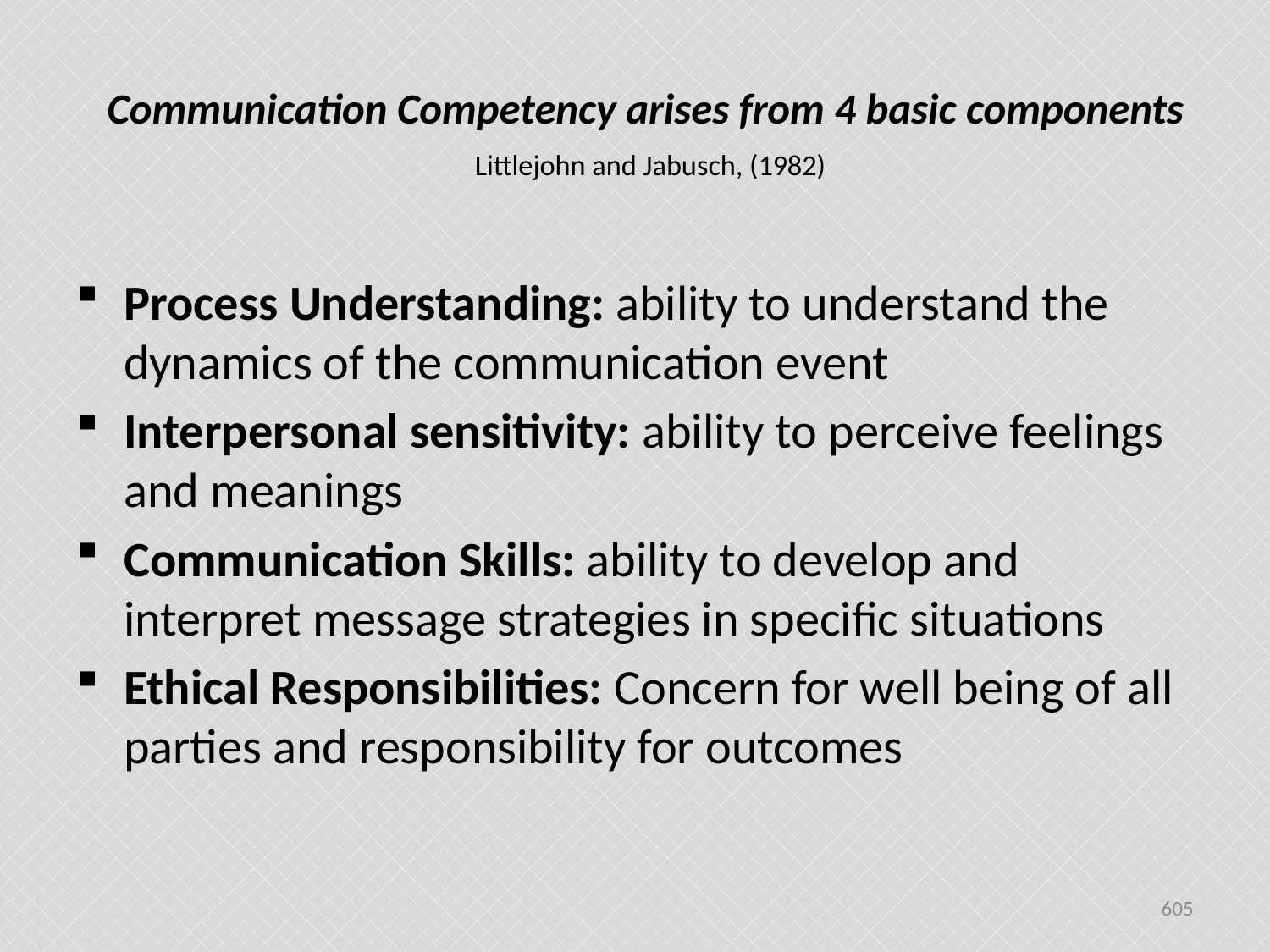

# Communication Competency arises from 4 basic components Littlejohn and Jabusch, (1982)
Process Understanding: ability to understand the dynamics of the communication event
Interpersonal sensitivity: ability to perceive feelings and meanings
Communication Skills: ability to develop and interpret message strategies in specific situations
Ethical Responsibilities: Concern for well being of all parties and responsibility for outcomes

605